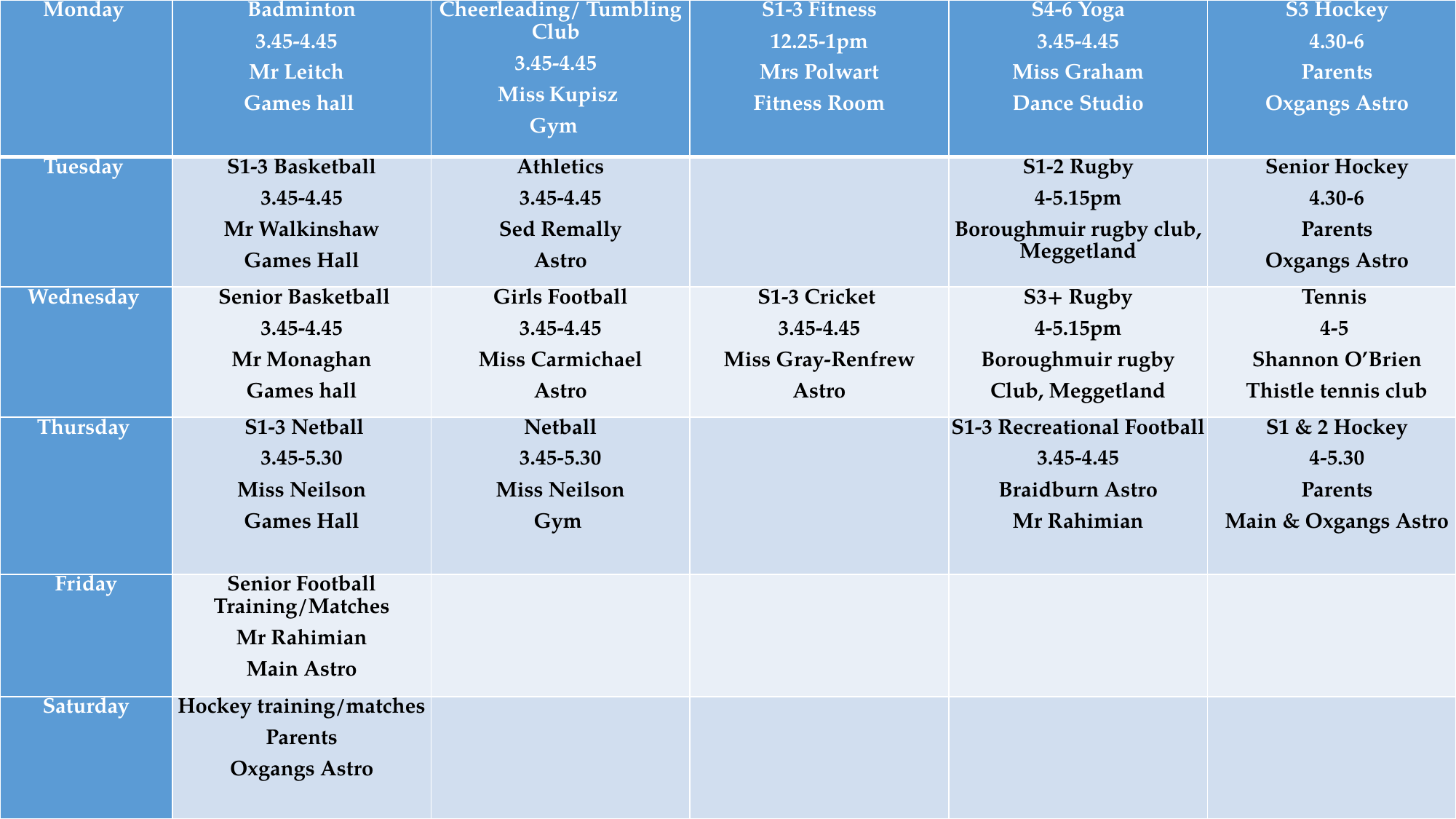

| Monday | Badminton 3.45-4.45   Mr Leitch   Games hall | Cheerleading/ Tumbling Club   3.45-4.45   Miss Kupisz  Gym | S1-3 Fitness 12.25-1pm Mrs Polwart Fitness Room | S4-6 Yoga 3.45-4.45 Miss Graham Dance Studio | S3 Hockey 4.30-6 Parents Oxgangs Astro |
| --- | --- | --- | --- | --- | --- |
| Tuesday | S1-3 Basketball 3.45-4.45 Mr Walkinshaw Games Hall | Athletics 3.45-4.45 Sed Remally Astro |  | S1-2 Rugby 4-5.15pm Boroughmuir rugby club, Meggetland | Senior Hockey 4.30-6 Parents Oxgangs Astro |
| Wednesday | Senior Basketball 3.45-4.45 Mr Monaghan Games hall | Girls Football 3.45-4.45 Miss Carmichael Astro | S1-3 Cricket 3.45-4.45 Miss Gray-Renfrew Astro | S3+ Rugby 4-5.15pm Boroughmuir rugby Club, Meggetland | Tennis  4-5  Shannon O’Brien Thistle tennis club |
| Thursday | S1-3 Netball 3.45-5.30 Miss Neilson Games Hall | Netball 3.45-5.30 Miss Neilson Gym |  | S1-3 Recreational Football 3.45-4.45 Braidburn Astro Mr Rahimian | S1 & 2 Hockey 4-5.30 Parents Main & Oxgangs Astro |
| Friday | Senior Football Training/Matches Mr Rahimian Main Astro |  |  |  |  |
| Saturday | Hockey training/matches Parents Oxgangs Astro |  |  |  |  |